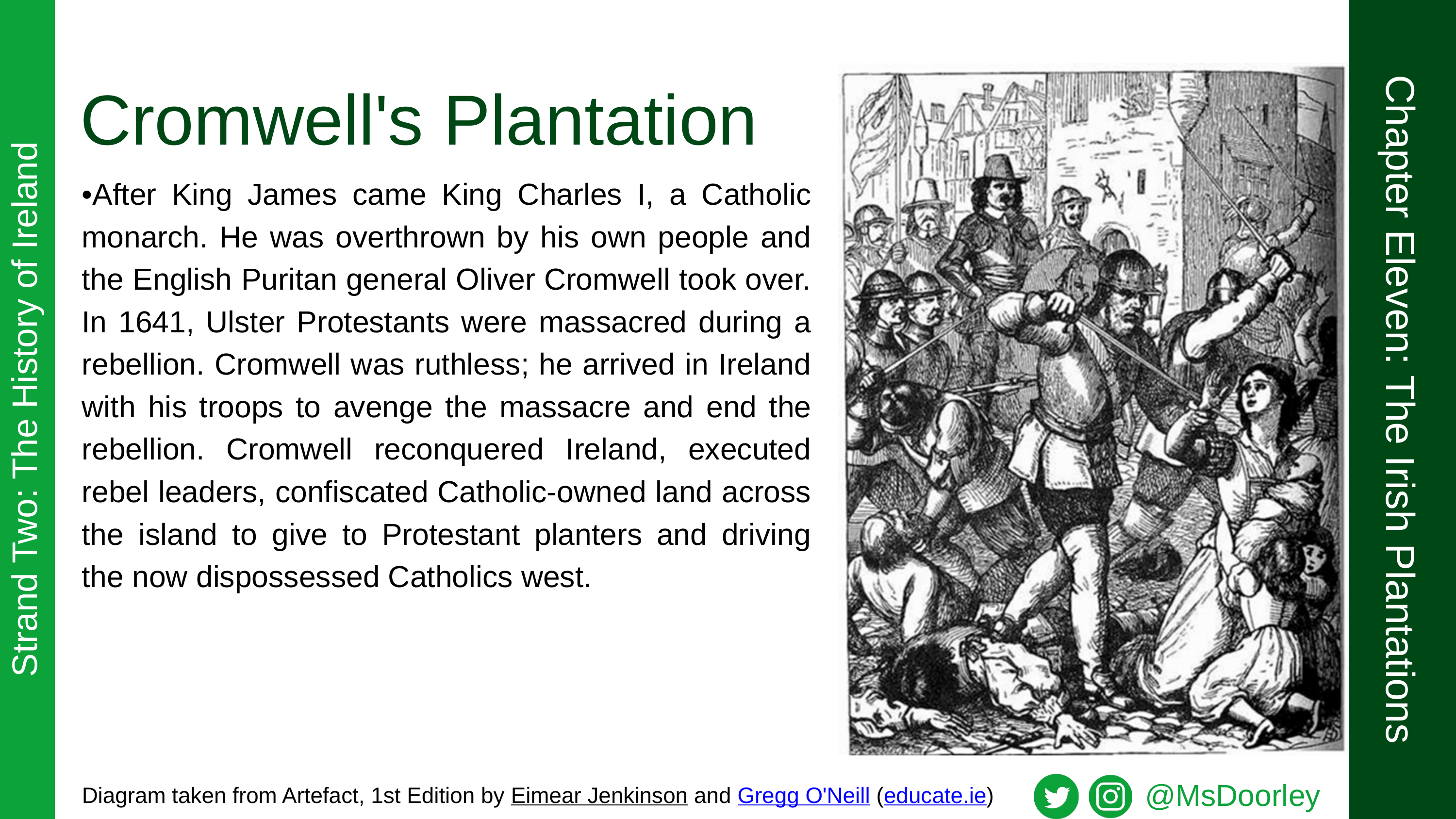

Cromwell's Plantation

•After King James came King Charles I, a Catholic monarch. He was overthrown by his own people and the English Puritan general Oliver Cromwell took over.
In 1641, Ulster Protestants were massacred during a rebellion. Cromwell was ruthless; he arrived in Ireland with his troops to avenge the massacre and end the rebellion. Cromwell reconquered Ireland, executed rebel leaders, confiscated Catholic-owned land across the island to give to Protestant planters and driving the now dispossessed Catholics west.
Chapter Eleven: The Irish Plantations
Strand Two: The History of Ireland

@MsDoorley

Diagram taken from Artefact, 1st Edition by Eimear Jenkinson and Gregg O'Neill (educate.ie)